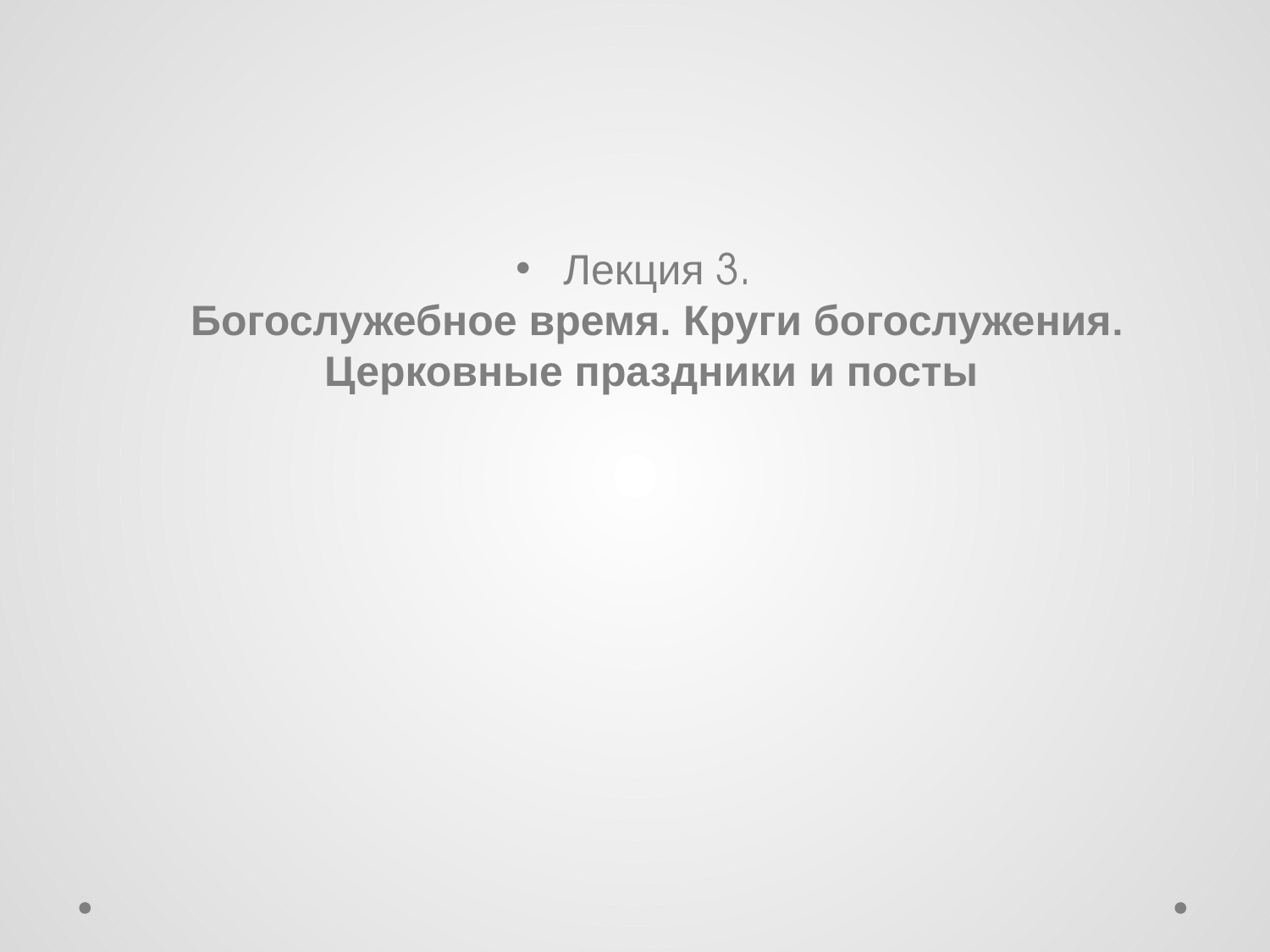

Лекция 3.
Богослужебное время. Круги богослужения. Церковные праздники и посты